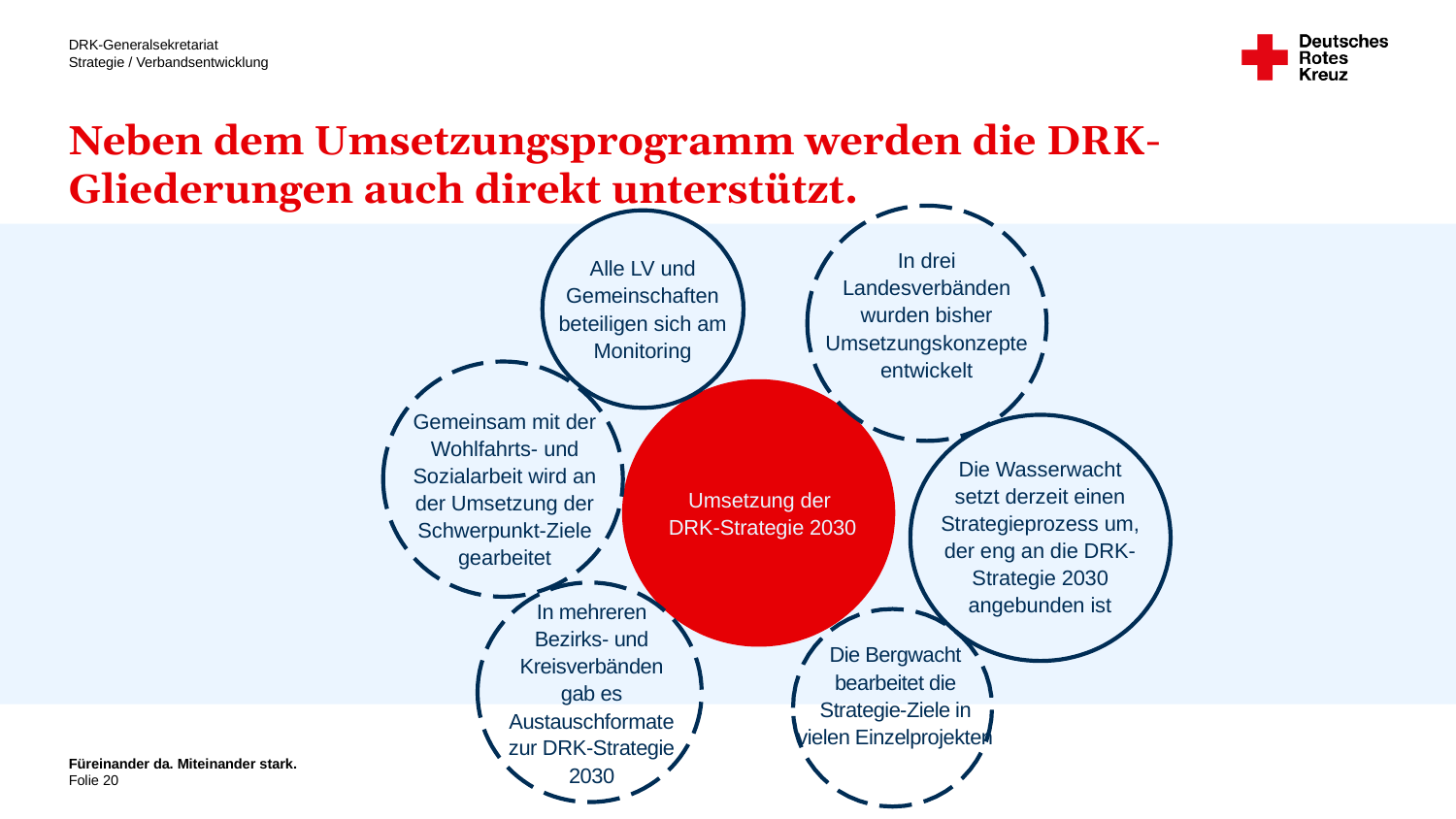

# Neben dem Umsetzungsprogramm werden die DRK-Gliederungen auch direkt unterstützt.

In drei Landesverbänden wurden bisher Umsetzungskonzepte entwickelt

Alle LV und Gemeinschaften beteiligen sich am Monitoring

Gemeinsam mit der Wohlfahrts- und Sozialarbeit wird an der Umsetzung der Schwerpunkt-Ziele gearbeitet

Die Wasserwacht setzt derzeit einen Strategieprozess um, der eng an die DRK-Strategie 2030 angebunden ist
Umsetzung der
DRK-Strategie 2030

In mehreren Bezirks- und Kreisverbänden gab es Austauschformate zur DRK-Strategie 2030

Die Bergwacht bearbeitet die Strategie-Ziele in vielen Einzelprojekten
Füreinander da. Miteinander stark.
20